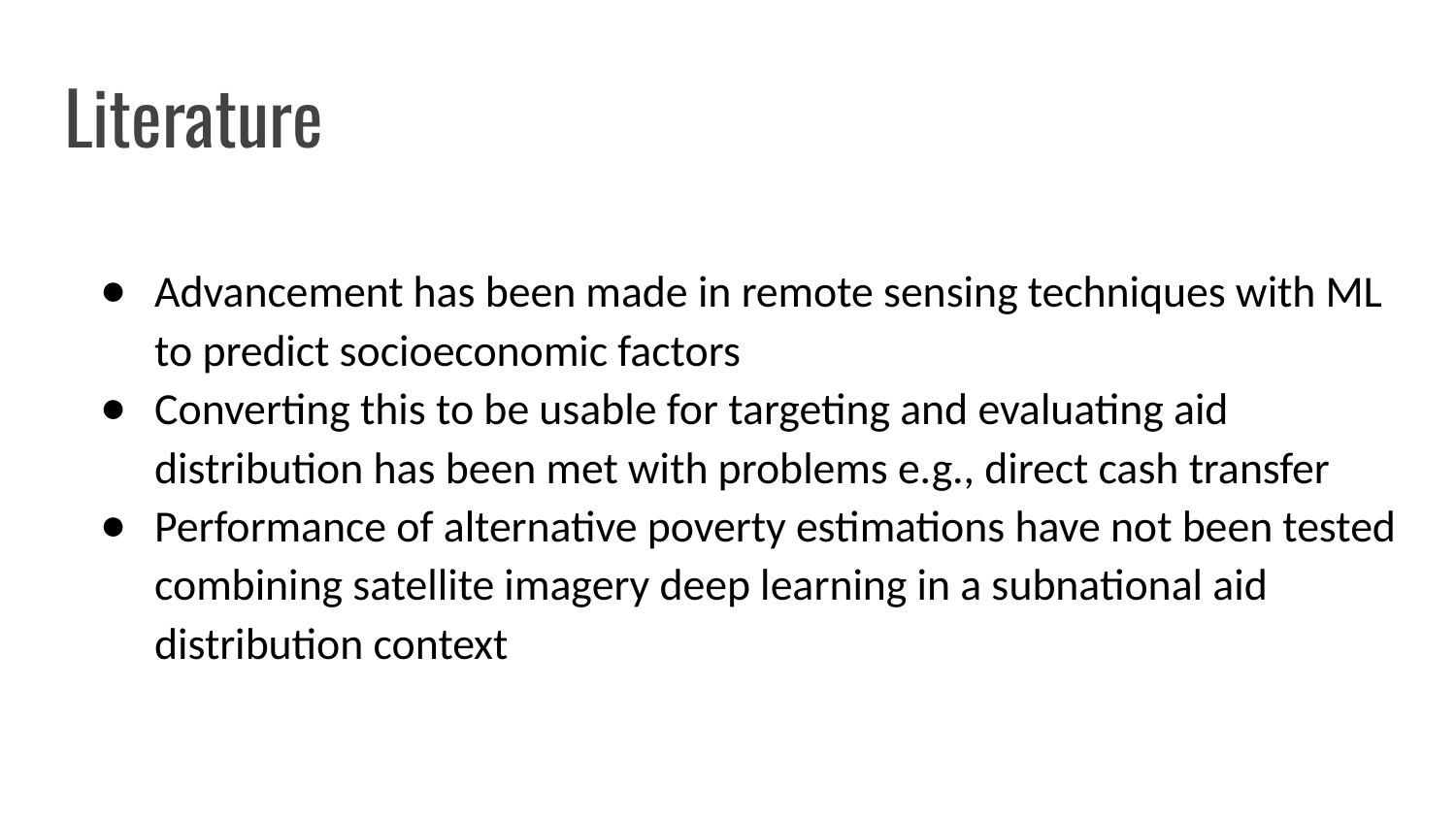

# Literature
Advancement has been made in remote sensing techniques with ML to predict socioeconomic factors
Converting this to be usable for targeting and evaluating aid distribution has been met with problems e.g., direct cash transfer
Performance of alternative poverty estimations have not been tested combining satellite imagery deep learning in a subnational aid distribution context